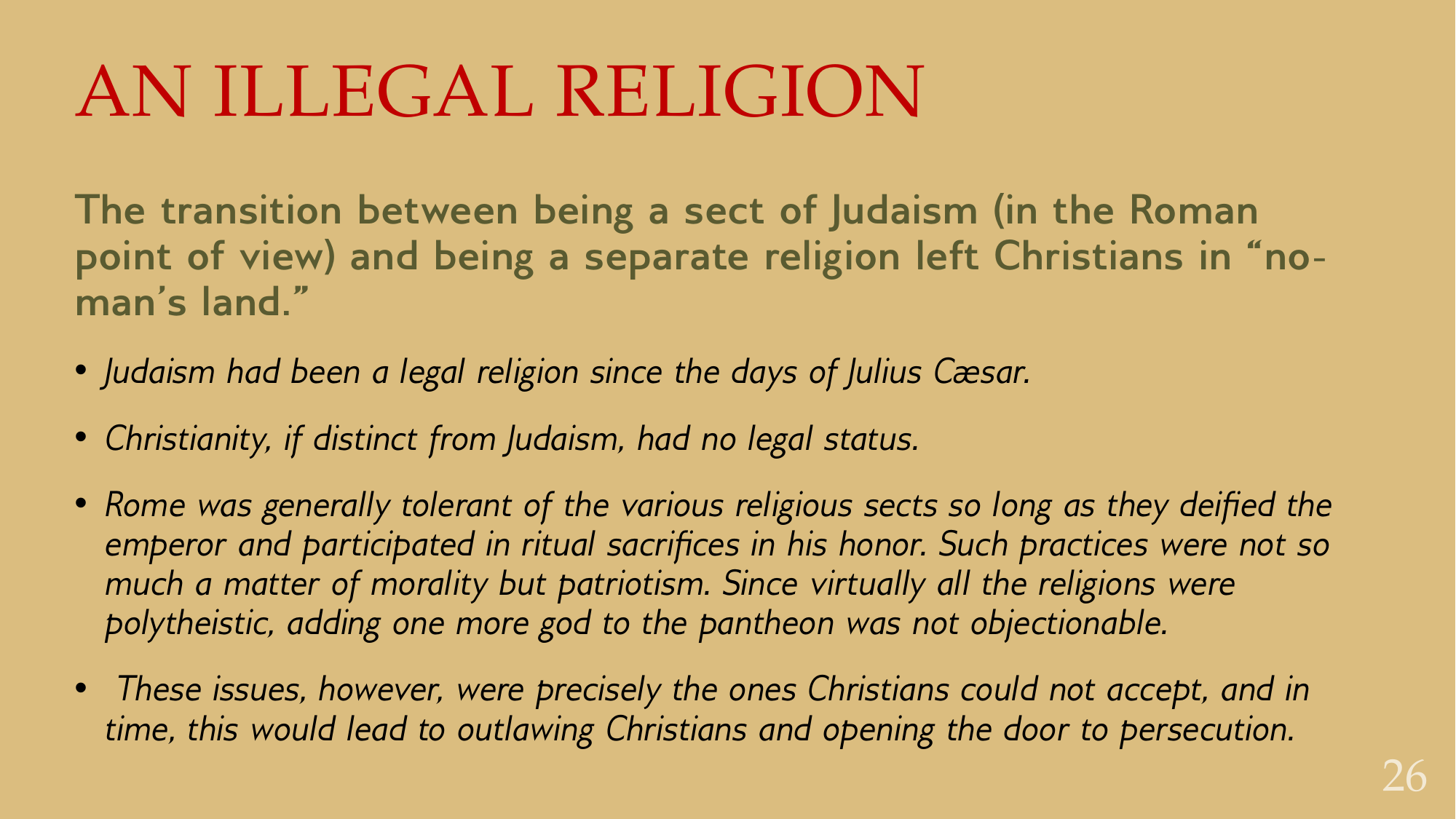

# AN ILLEGAL RELIGION
The transition between being a sect of Judaism (in the Roman point of view) and being a separate religion left Christians in “no-man’s land.”
Judaism had been a legal religion since the days of Julius Caesar.
Christianity, if distinct from Judaism, had no legal status.
Rome was generally tolerant of the various religious sects so long as they deified the emperor and participated in ritual sacrifices in his honor. Such practices were not so much a matter of morality but patriotism. Since virtually all the religions were polytheistic, adding one more god to the pantheon was not objectionable.
 These issues, however, were precisely the ones Christians could not accept, and in time, this would lead to outlawing Christians and opening the door to persecution.
26